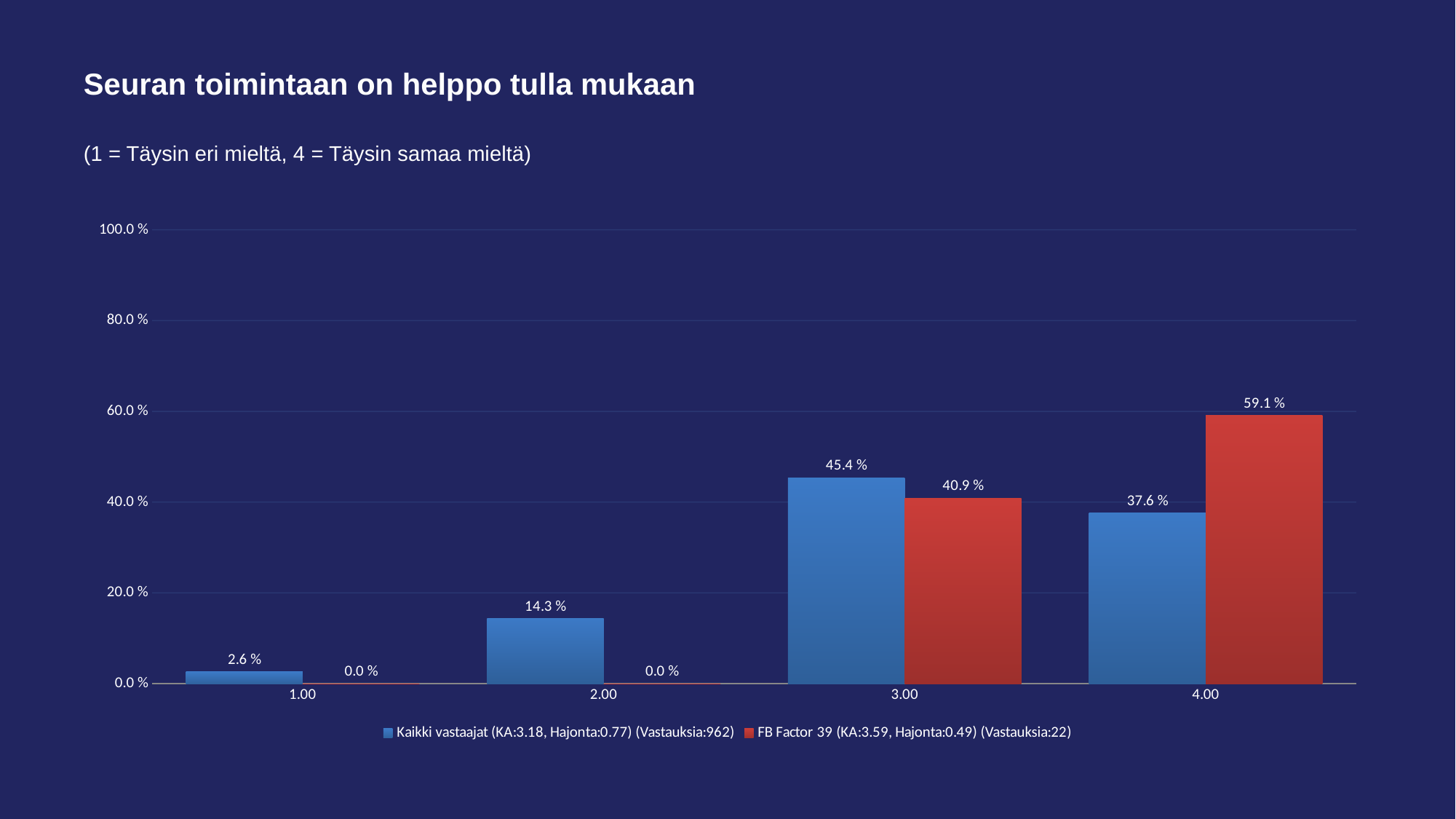

# Seuran toimintaan on helppo tulla mukaan
(1 = Täysin eri mieltä, 4 = Täysin samaa mieltä)

### Chart

| Category | Kaikki vastaajat (KA:3.18, Hajonta:0.77) (Vastauksia:962) | FB Factor 39 (KA:3.59, Hajonta:0.49) (Vastauksia:22) |
|---|---|---|
| 1.00 | 0.026 | 0.0 |
| 2.00 | 0.143 | 0.0 |
| 3.00 | 0.454 | 0.409 |
| 4.00 | 0.376 | 0.591 |